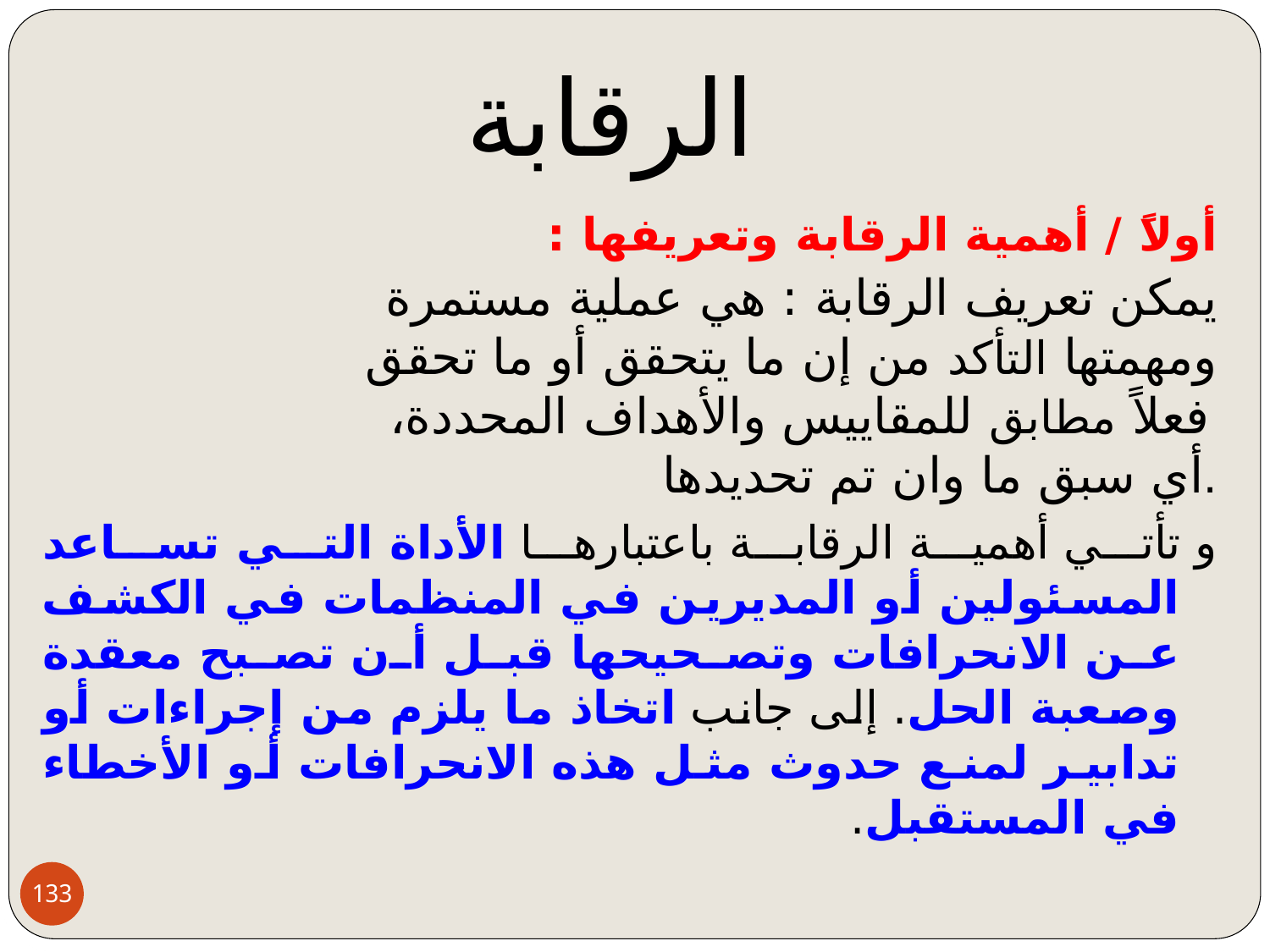

# الرقابة
أولاً / أهمية الرقابة وتعريفها :
يمكن تعريف الرقابة : هي عملية مستمرة ومهمتها التأكد من إن ما يتحقق أو ما تحقق فعلاً مطابق للمقاييس والأهداف المحددة، أي سبق ما وان تم تحديدها.
و تأتي أهمية الرقابة باعتبارها الأداة التي تساعد المسئولين أو المديرين في المنظمات في الكشف عن الانحرافات وتصحيحها قبل أن تصبح معقدة وصعبة الحل. إلى جانب اتخاذ ما يلزم من إجراءات أو تدابير لمنع حدوث مثل هذه الانحرافات أو الأخطاء في المستقبل.
133